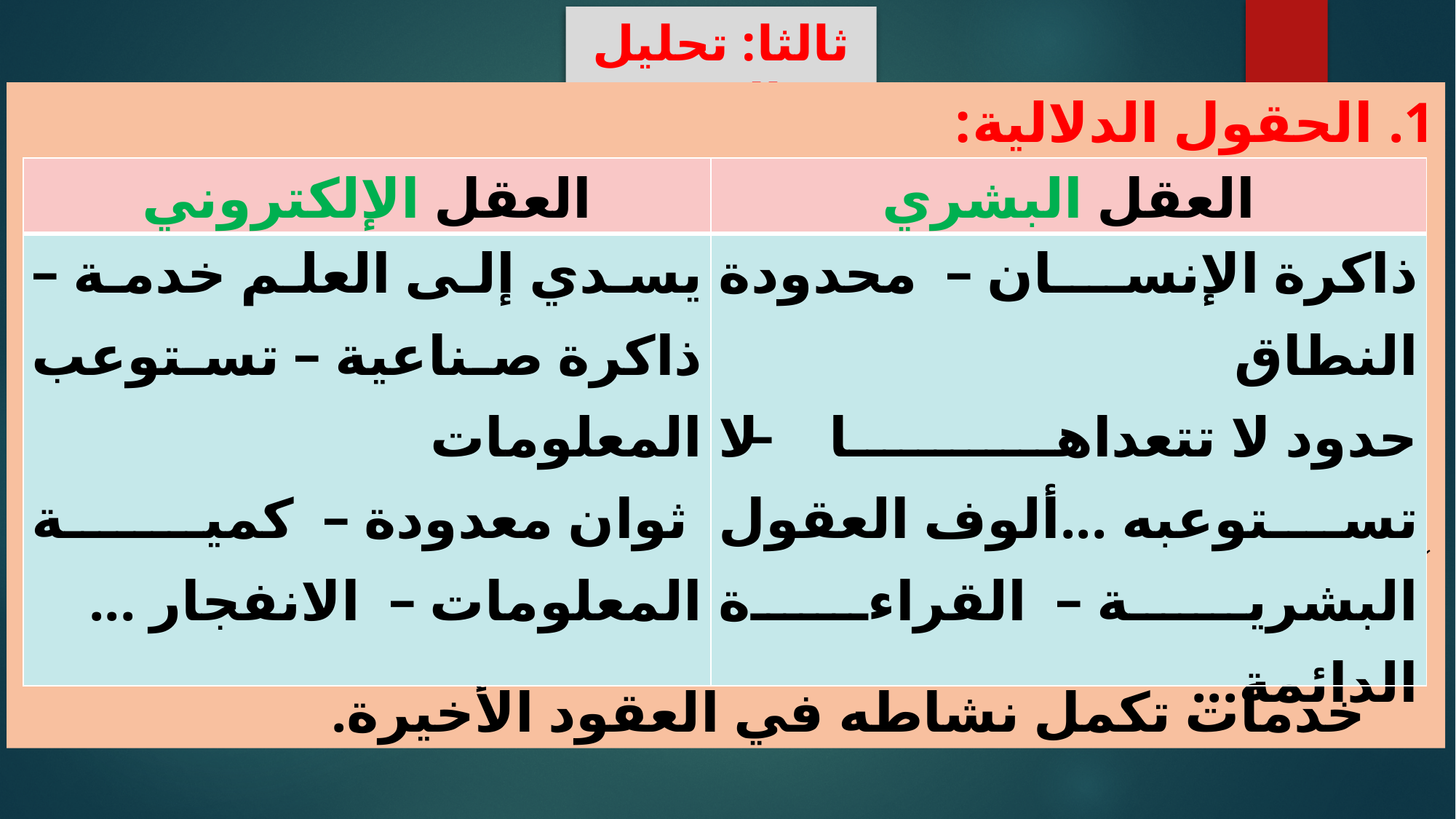

ثالثا: تحليل النص
الحقول الدلالية:

العلاقة بين المعجمين هي علاقة تكامل، تنسجم مع ما يقدمه العقل الإلكتروني للعقل البشري من خدمات تكمل نشاطه في العقود الأخيرة.
| العقل الإلكتروني | العقل البشري |
| --- | --- |
| يسدي إلى العلم خدمة – ذاكرة صناعية – تستوعب المعلومات ثوان معدودة – كمية المعلومات – الانفجار ... | ذاكرة الإنسان – محدودة النطاق حدود لا تتعداها – لا تستوعبه ...ألوف العقول البشرية – القراءة الدائمة... |